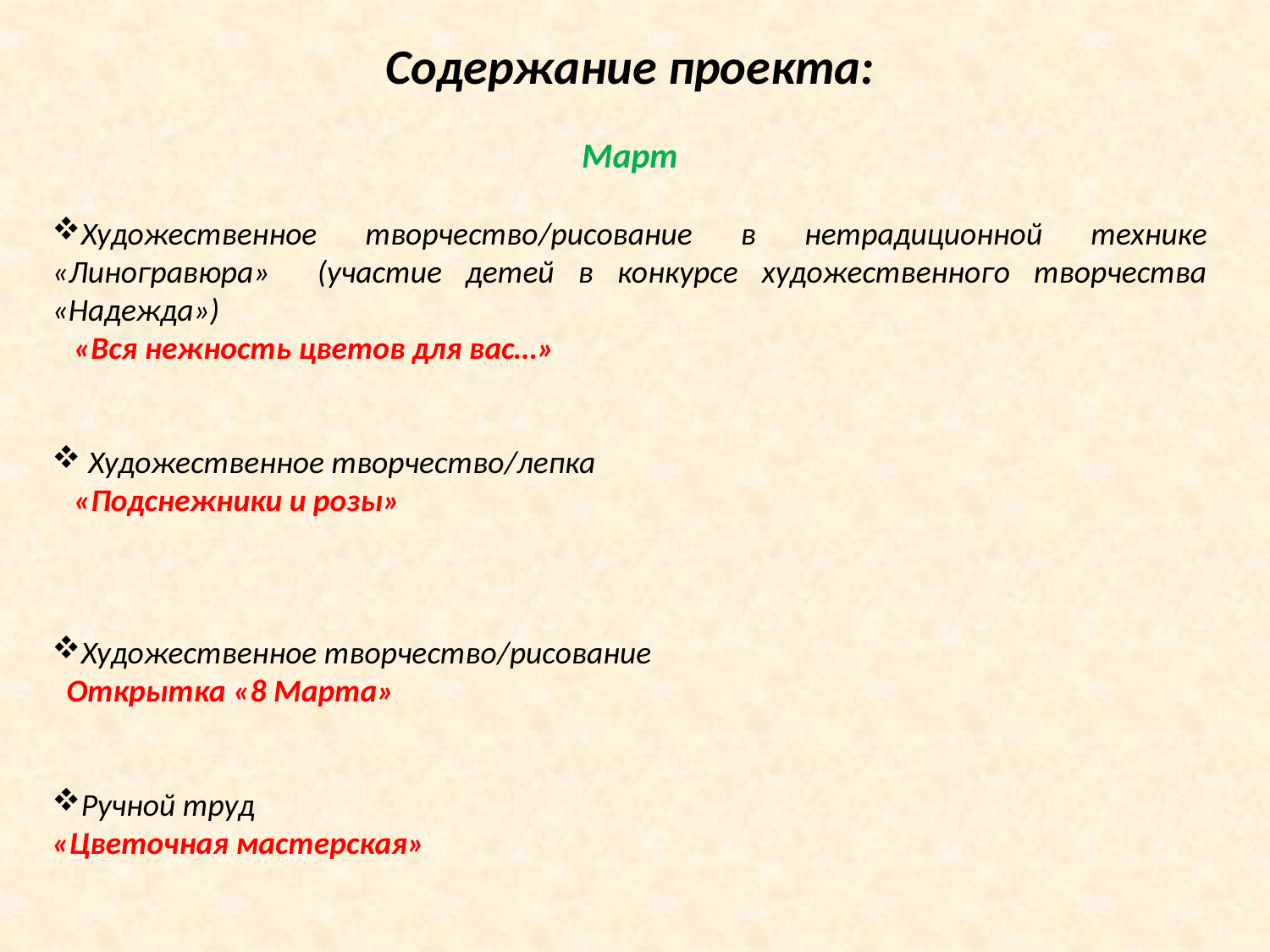

Содержание проекта:

Март

Художественное творчество/рисование в нетрадиционной технике «Линогравюра»  (участие детей в конкурсе художественного творчества «Надежда»)
   «Вся нежность цветов для вас…»

 Художественное творчество/лепка
   «Подснежники и розы»

Художественное творчество/рисование
  Открытка «8 Марта»

Ручной труд
«Цветочная мастерская»